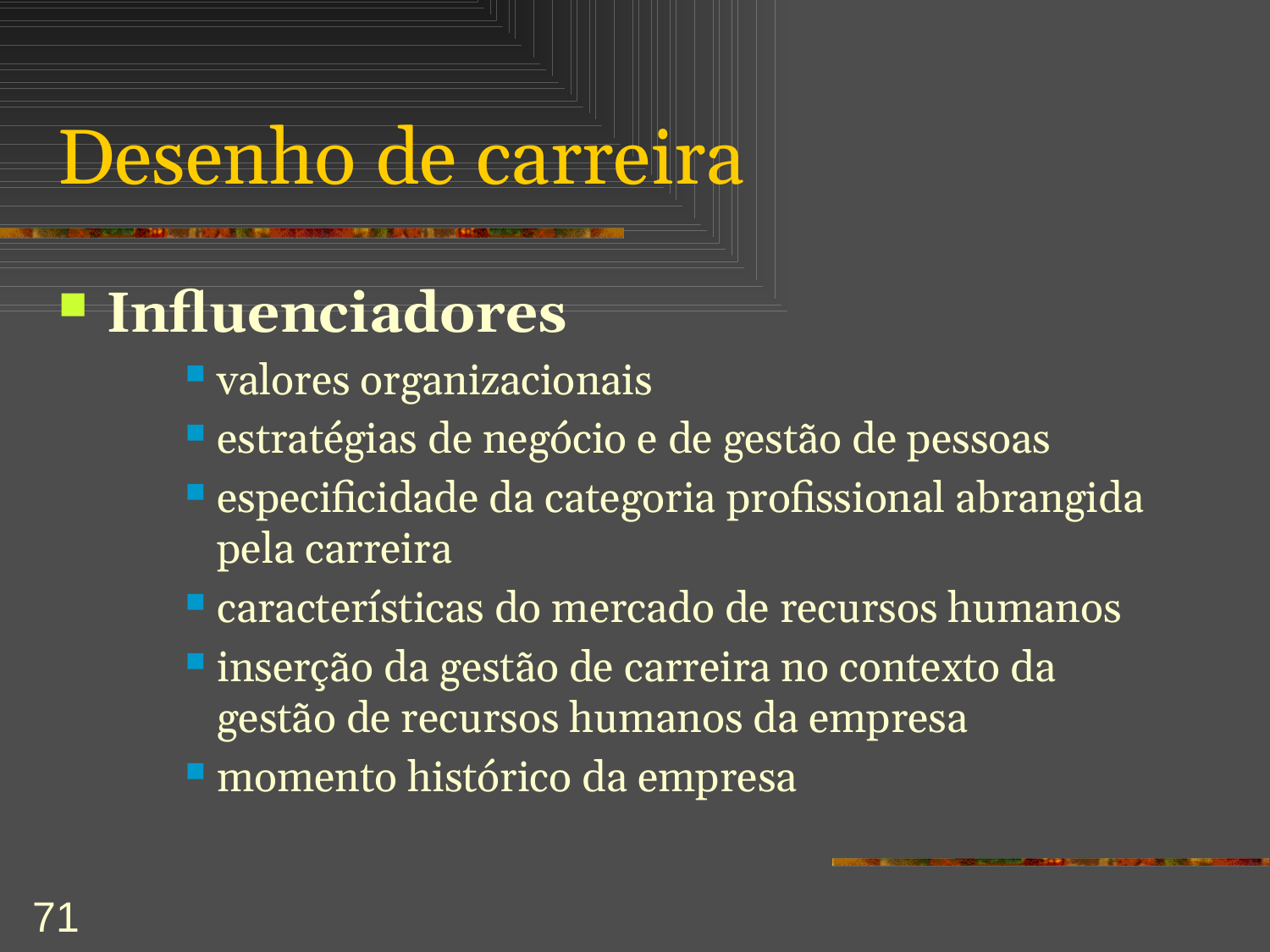

# Desenho de carreira
Influenciadores
valores organizacionais
estratégias de negócio e de gestão de pessoas
especificidade da categoria profissional abrangida pela carreira
características do mercado de recursos humanos
inserção da gestão de carreira no contexto da gestão de recursos humanos da empresa
momento histórico da empresa
71